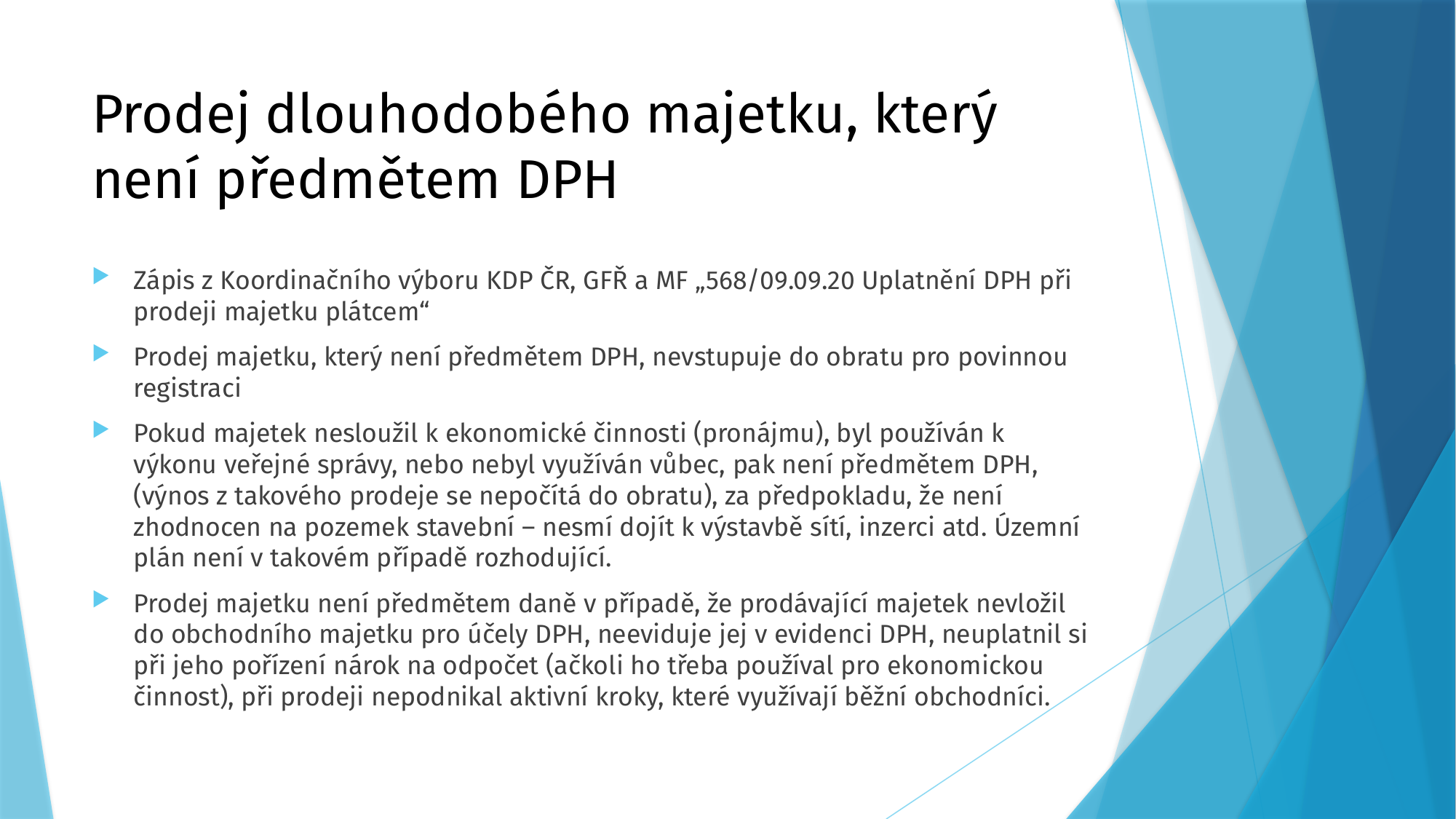

# Prodej dlouhodobého majetku, který není předmětem DPH
Zápis z Koordinačního výboru KDP ČR, GFŘ a MF „568/09.09.20 Uplatnění DPH při prodeji majetku plátcem“
Prodej majetku, který není předmětem DPH, nevstupuje do obratu pro povinnou registraci
Pokud majetek nesloužil k ekonomické činnosti (pronájmu), byl používán k výkonu veřejné správy, nebo nebyl využíván vůbec, pak není předmětem DPH, (výnos z takového prodeje se nepočítá do obratu), za předpokladu, že není zhodnocen na pozemek stavební – nesmí dojít k výstavbě sítí, inzerci atd. Územní plán není v takovém případě rozhodující.
Prodej majetku není předmětem daně v případě, že prodávající majetek nevložil do obchodního majetku pro účely DPH, neeviduje jej v evidenci DPH, neuplatnil si při jeho pořízení nárok na odpočet (ačkoli ho třeba používal pro ekonomickou činnost), při prodeji nepodnikal aktivní kroky, které využívají běžní obchodníci.